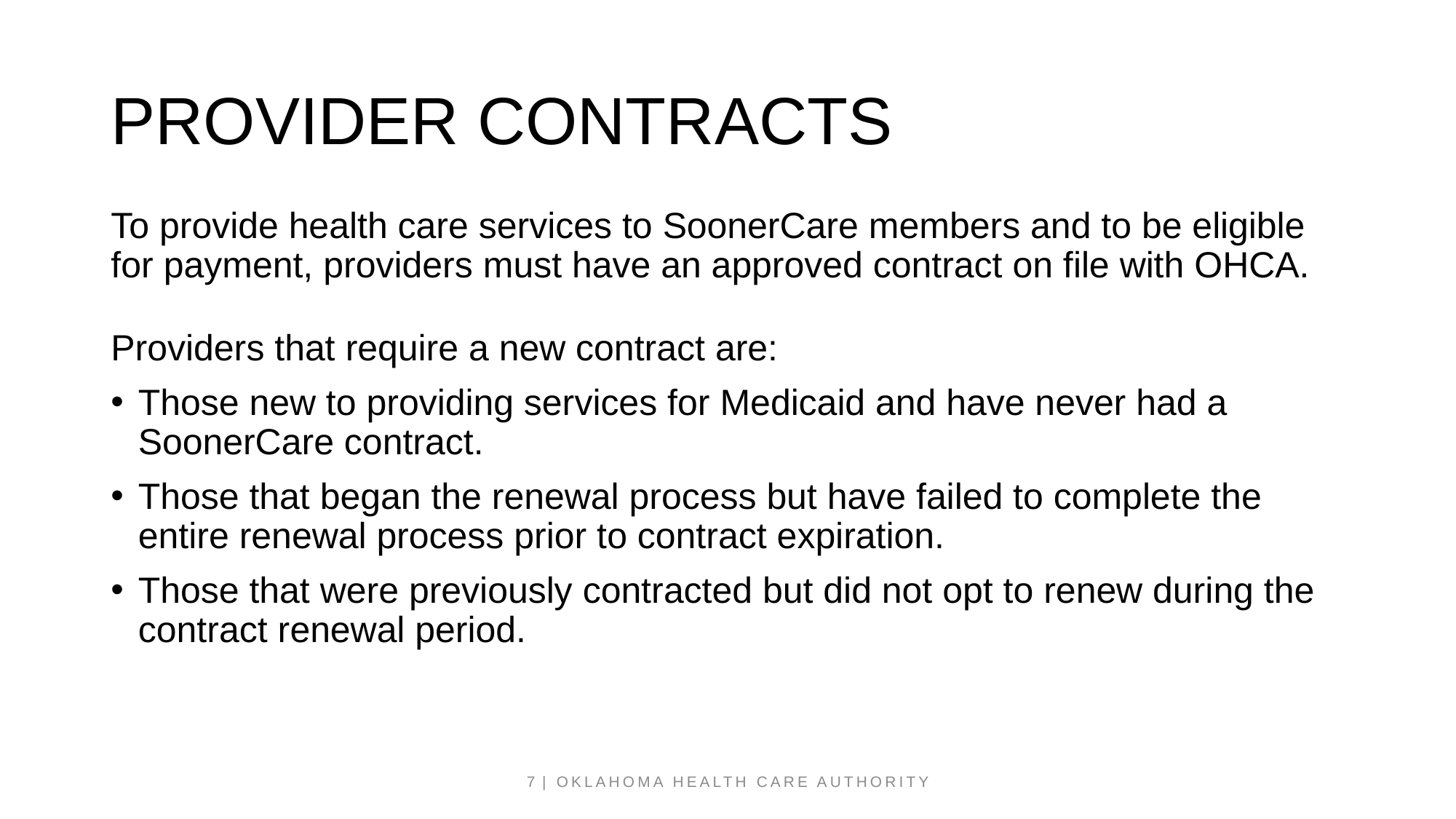

# provider contracts
To provide health care services to SoonerCare members and to be eligible for payment, providers must have an approved contract on file with OHCA.

Providers that require a new contract are:
Those new to providing services for Medicaid and have never had a SoonerCare contract.
Those that began the renewal process but have failed to complete the entire renewal process prior to contract expiration.
Those that were previously contracted but did not opt to renew during the contract renewal period.